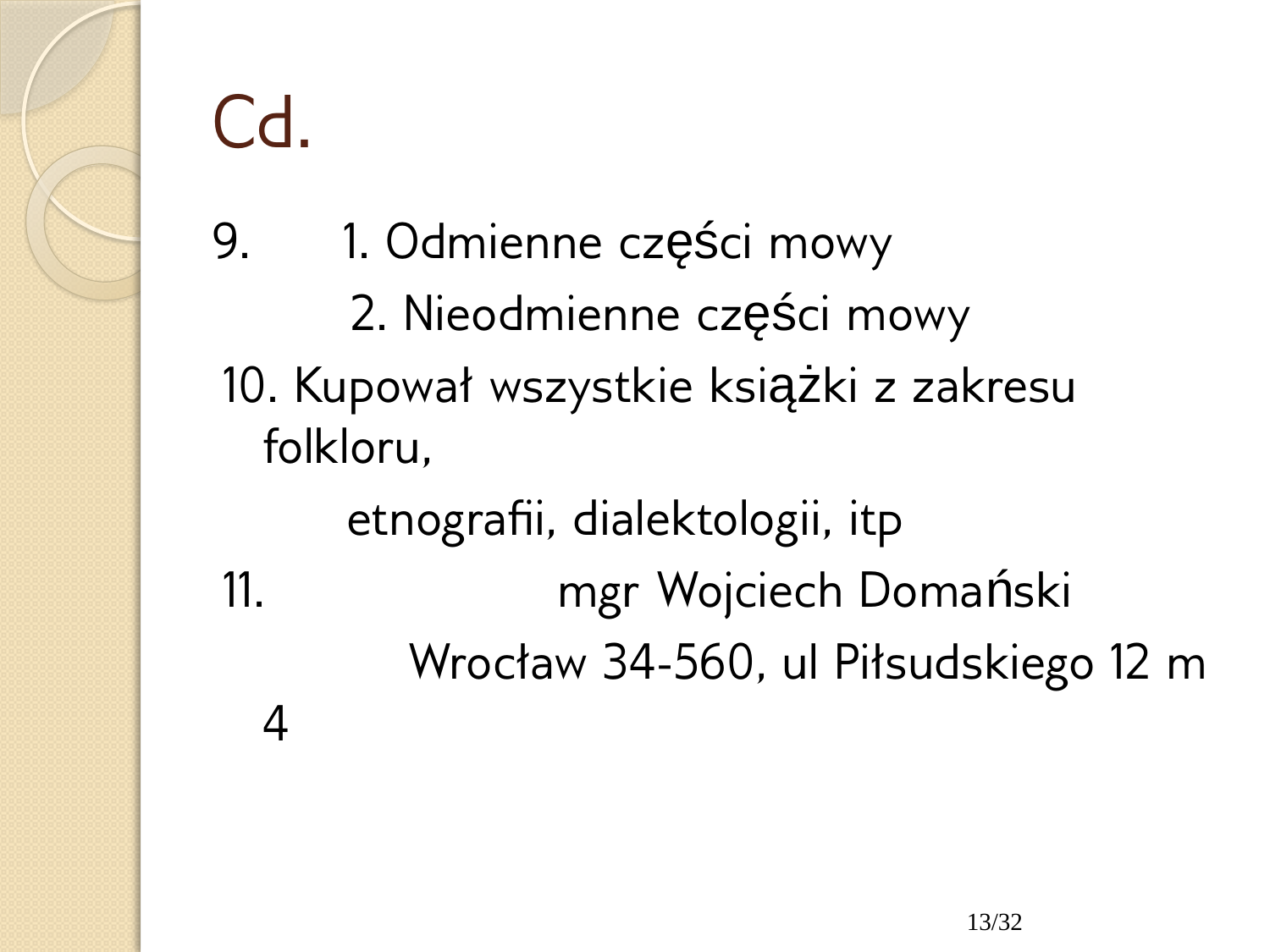

# Cd.
9.      1. Odmienne części mowy
         2. Nieodmienne części mowy
10. Kupował wszystkie książki z zakresu folkloru,
        etnografii, dialektologii, itp
11.                   mgr Wojciech Domański
            Wrocław 34-560, ul Piłsudskiego 12 m 4

13/32